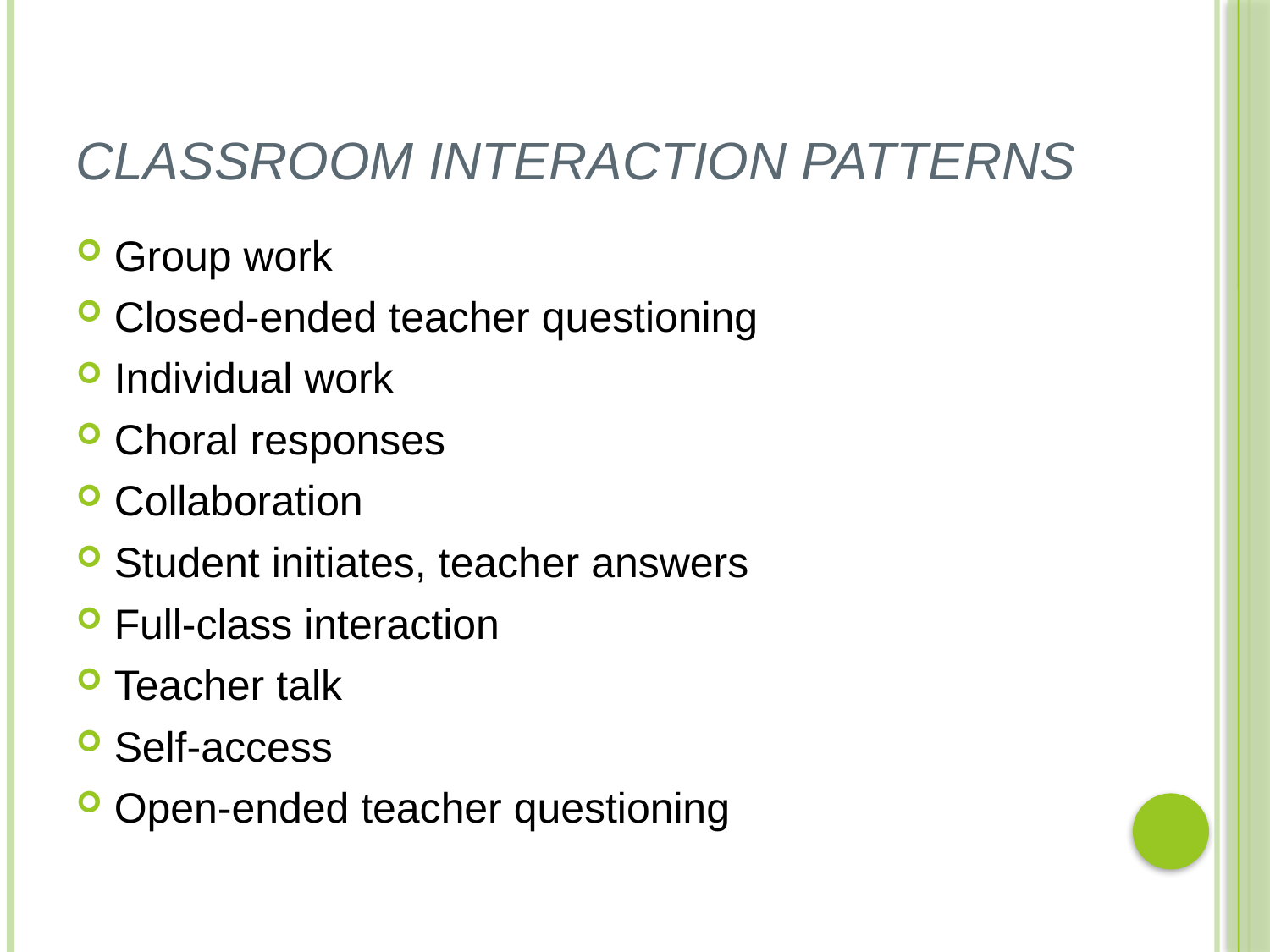

# Classroom interaction patterns
Group work
Closed-ended teacher questioning
Individual work
Choral responses
Collaboration
Student initiates, teacher answers
Full-class interaction
Teacher talk
Self-access
Open-ended teacher questioning